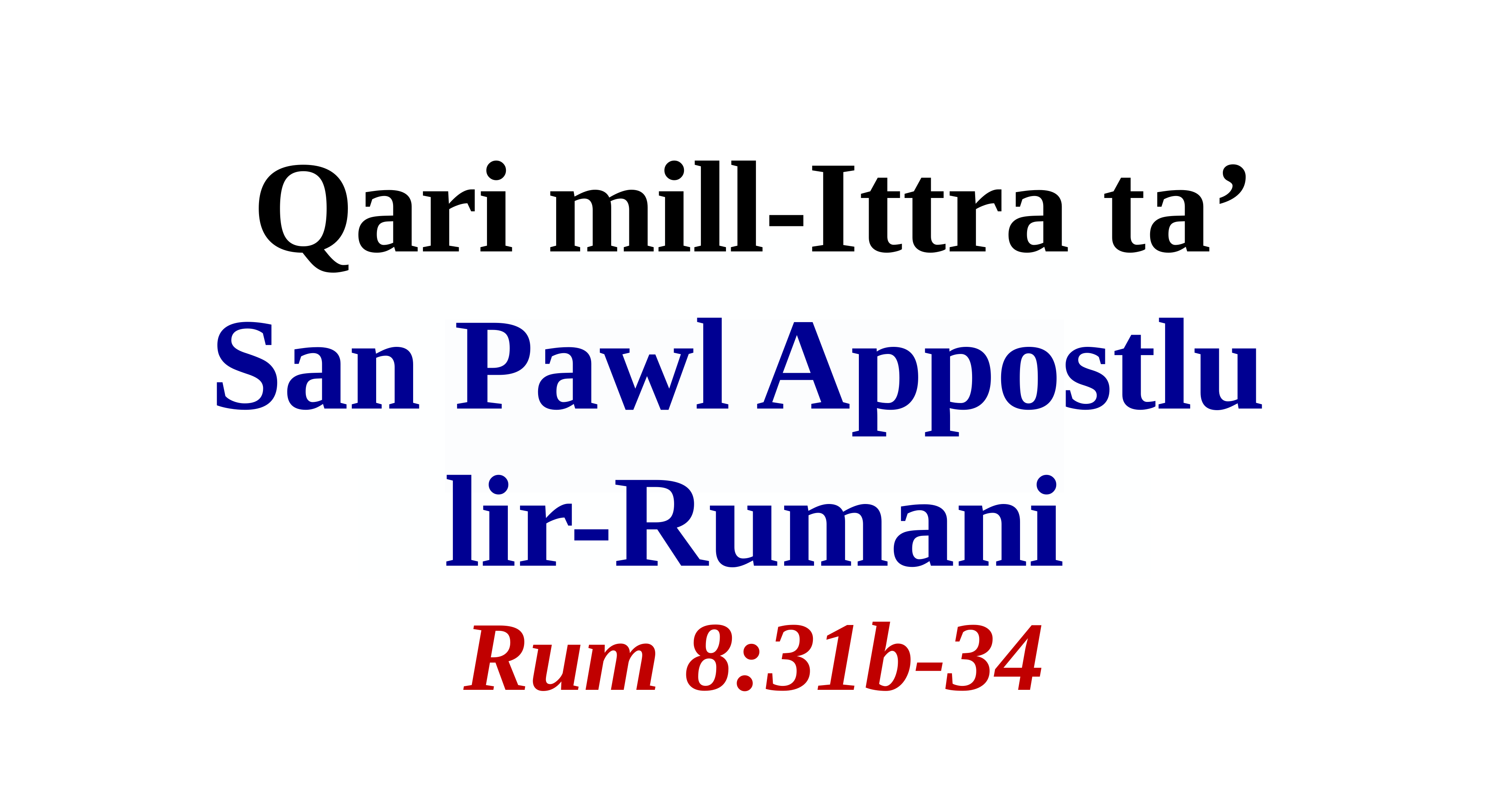

# Qari mill-Ittra ta’ San Pawl Appostlu lir-Rumani Rum 8:31b-34